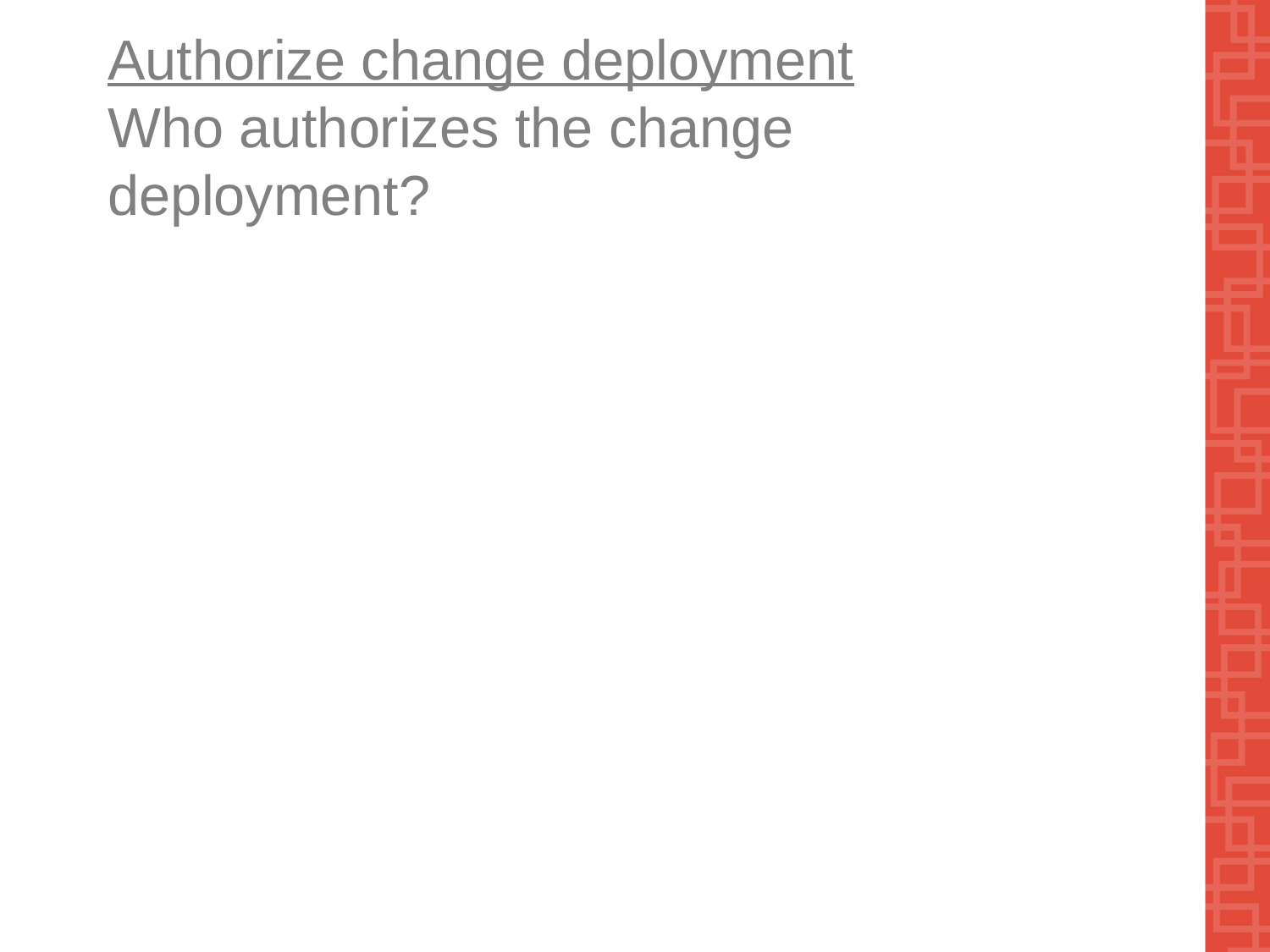

# Authorize change deployment Who authorizes the change deployment?